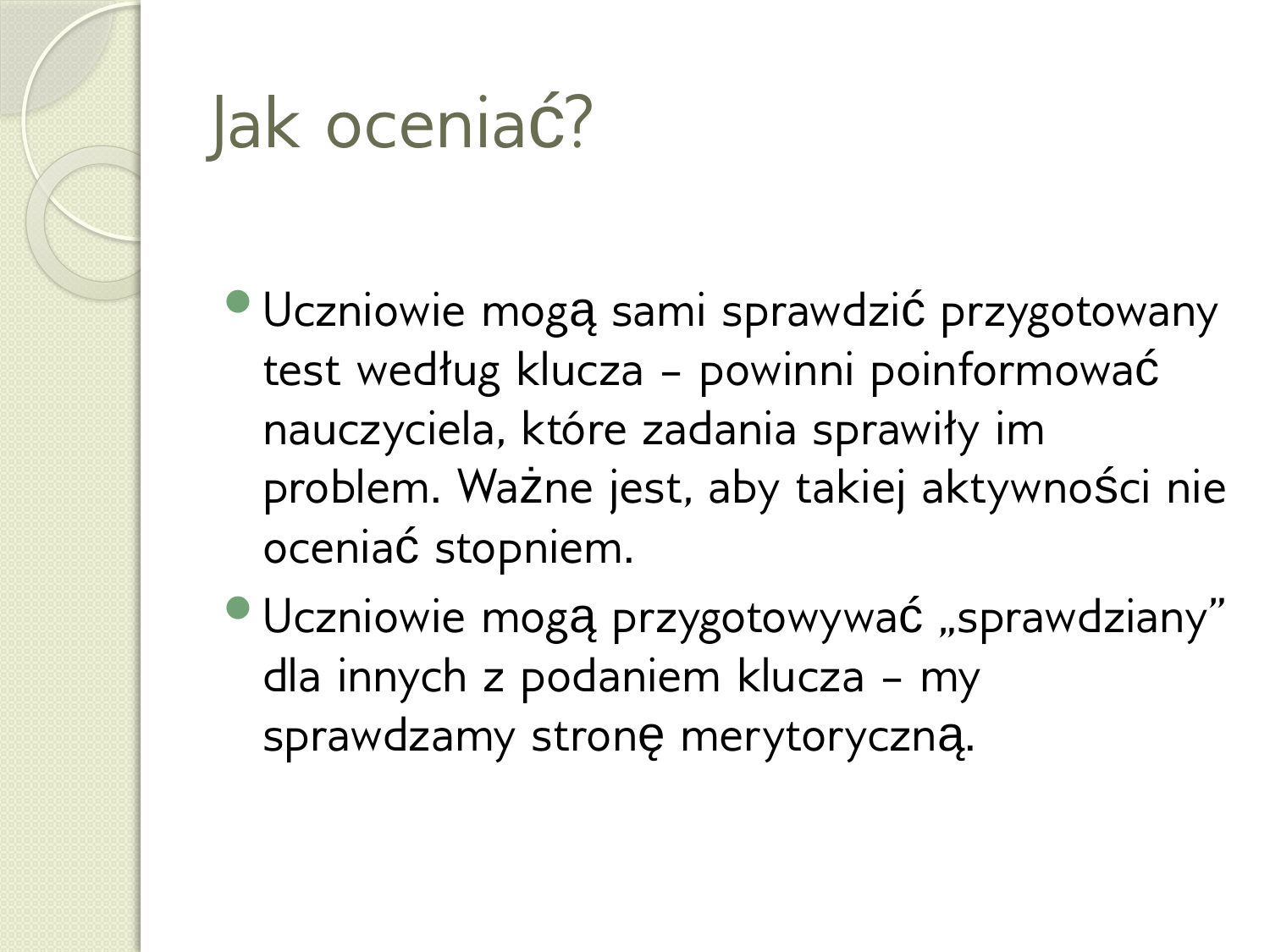

# Jak oceniać?

Uczniowie mogą sami sprawdzić przygotowany test według klucza – powinni poinformować nauczyciela, które zadania sprawiły im problem. Ważne jest, aby takiej aktywności nie oceniać stopniem.
Uczniowie mogą przygotowywać „sprawdziany” dla innych z podaniem klucza – my sprawdzamy stronę merytoryczną.